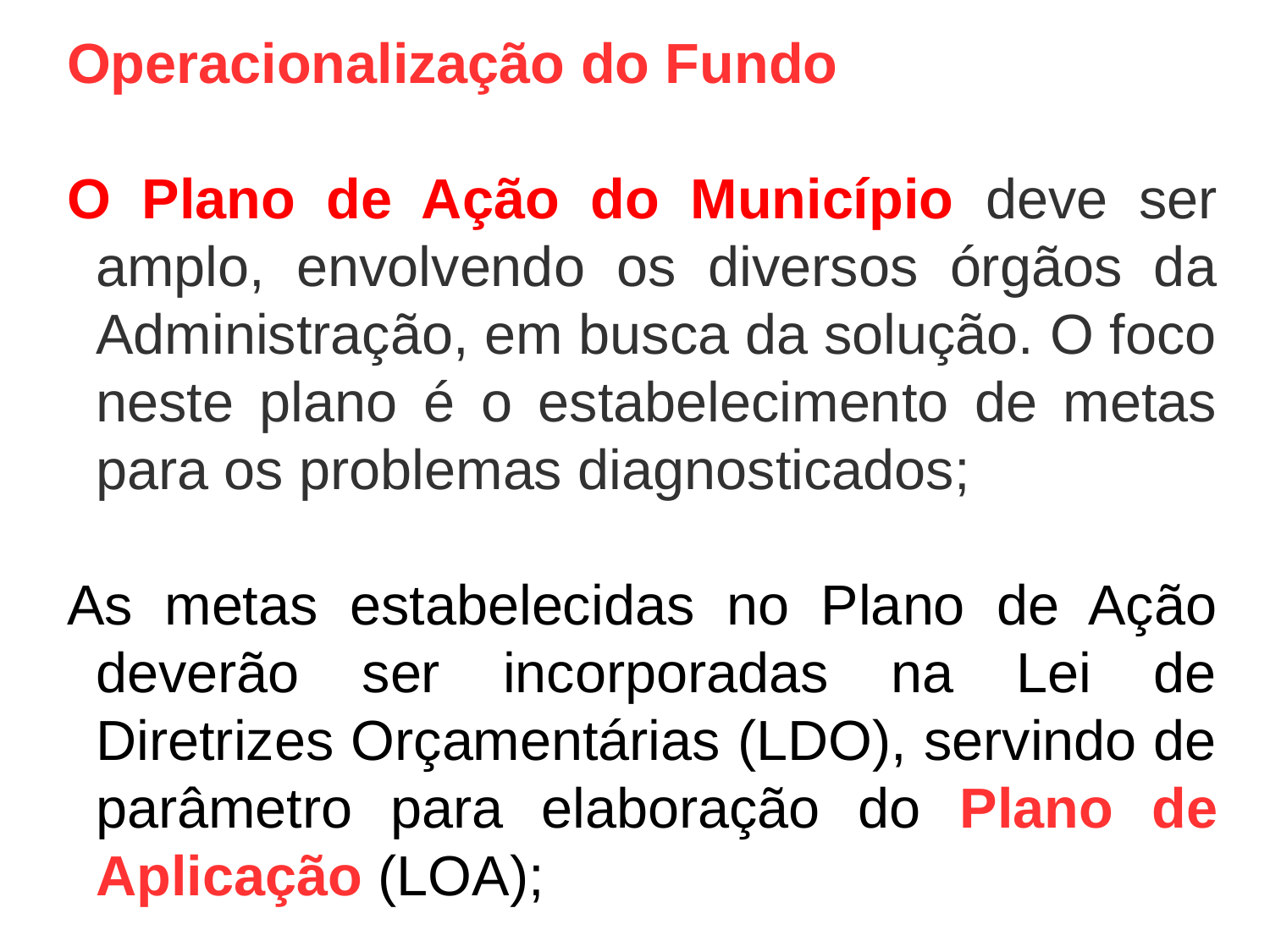

Operacionalização do Fundo

O Plano de Ação do Município deve ser amplo, envolvendo os diversos órgãos da Administração, em busca da solução. O foco neste plano é o estabelecimento de metas para os problemas diagnosticados;

As metas estabelecidas no Plano de Ação deverão ser incorporadas na Lei de Diretrizes Orçamentárias (LDO), servindo de parâmetro para elaboração do Plano de Aplicação (LOA);